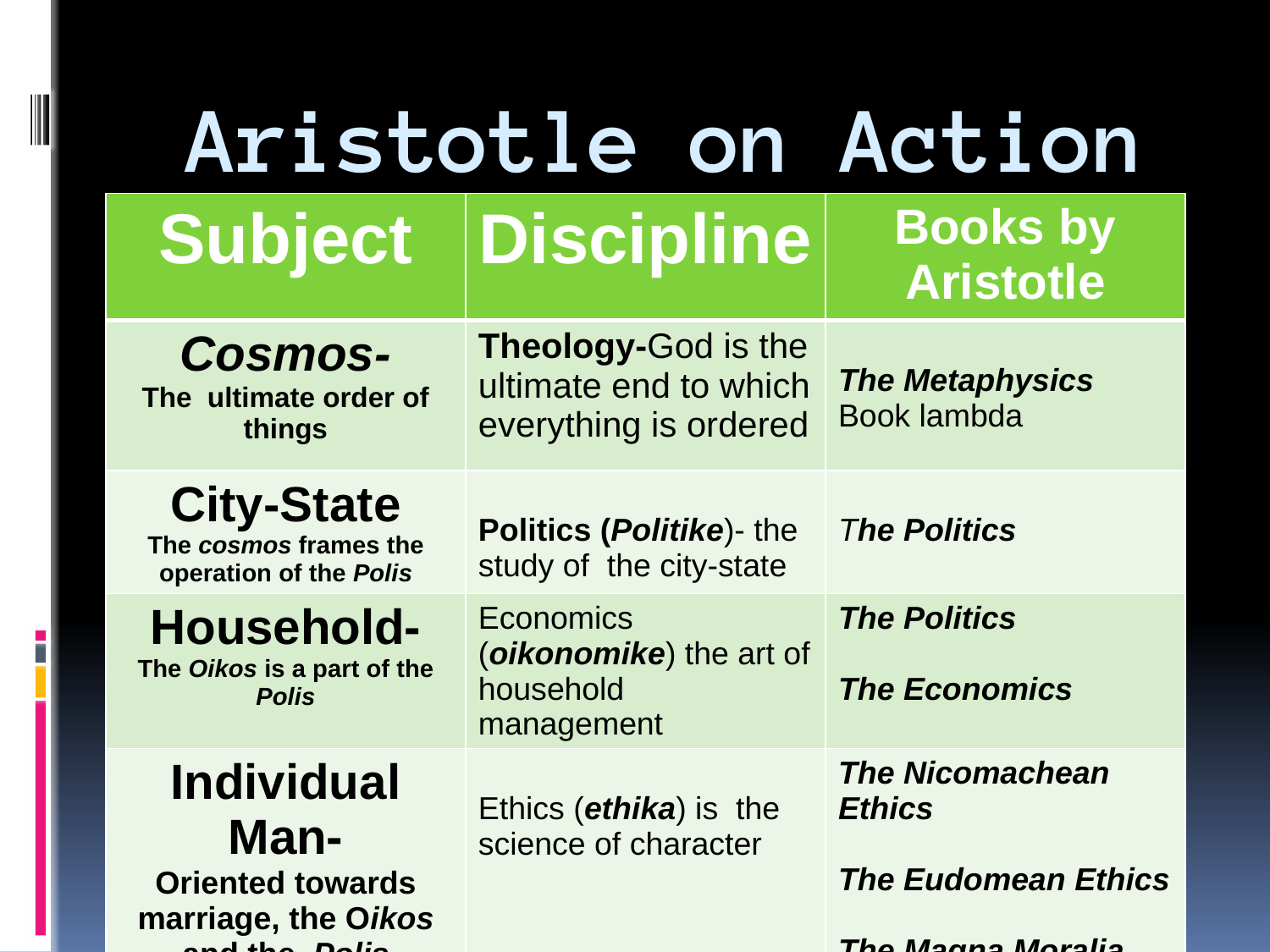

# Aristotle on Action
| Subject | Discipline | Books by Aristotle |
| --- | --- | --- |
| Cosmos- The ultimate order of things | Theology-God is the ultimate end to which everything is ordered | The Metaphysics Book lambda |
| City-State The cosmos frames the operation of the Polis | Politics (Politike)- the study of the city-state | The Politics |
| Household- The Oikos is a part of the Polis | Economics (oikonomike) the art of household management | The Politics The Economics |
| Individual Man- Oriented towards marriage, the Oikos and the Polis | Ethics (ethika) is the science of character | The Nicomachean Ethics The Eudomean Ethics The Magna Moralia |